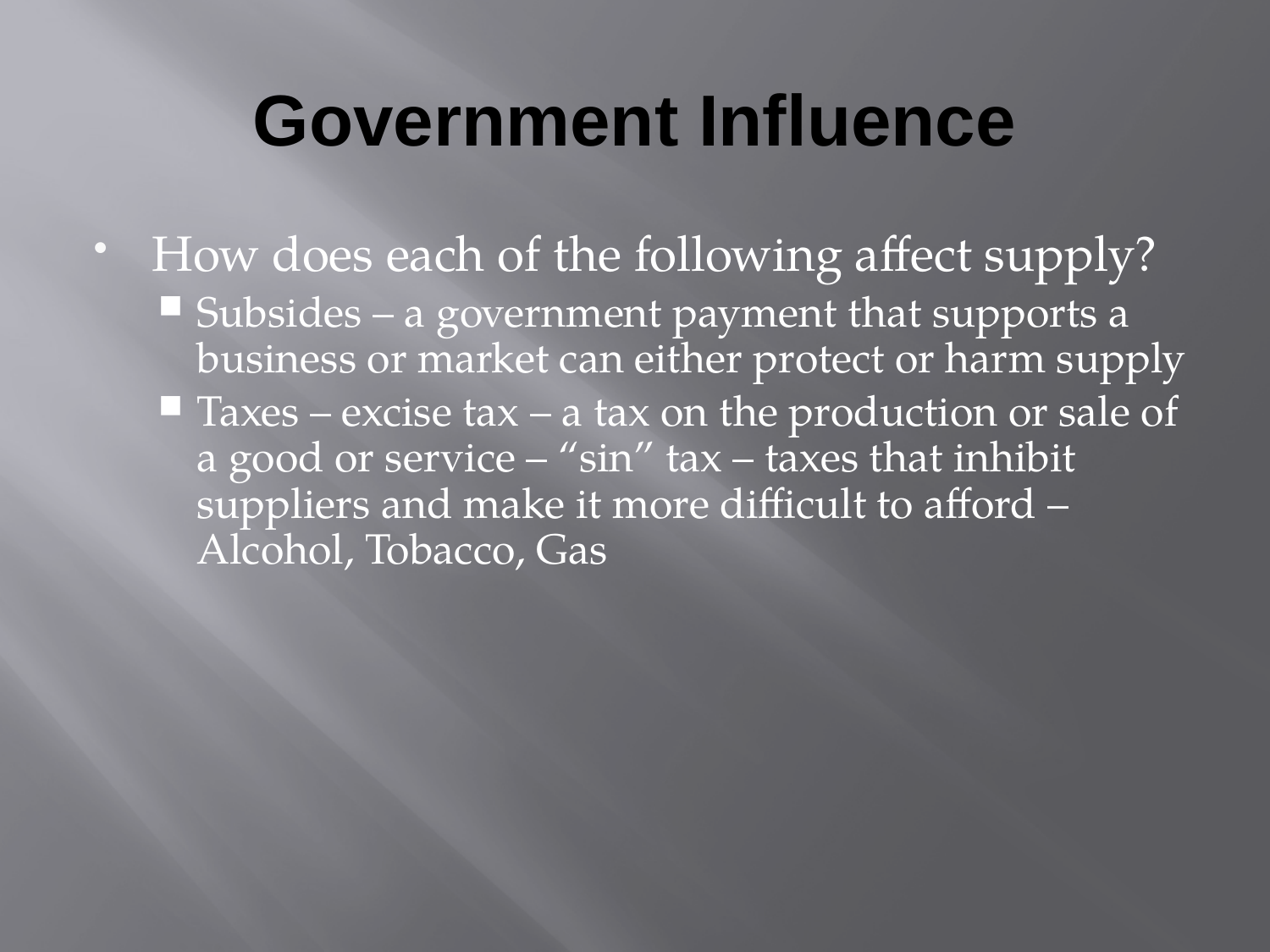

# Government Influence
How does each of the following affect supply?
Subsides – a government payment that supports a business or market can either protect or harm supply
Taxes – excise tax – a tax on the production or sale of a good or service – “sin” tax – taxes that inhibit suppliers and make it more difficult to afford – Alcohol, Tobacco, Gas